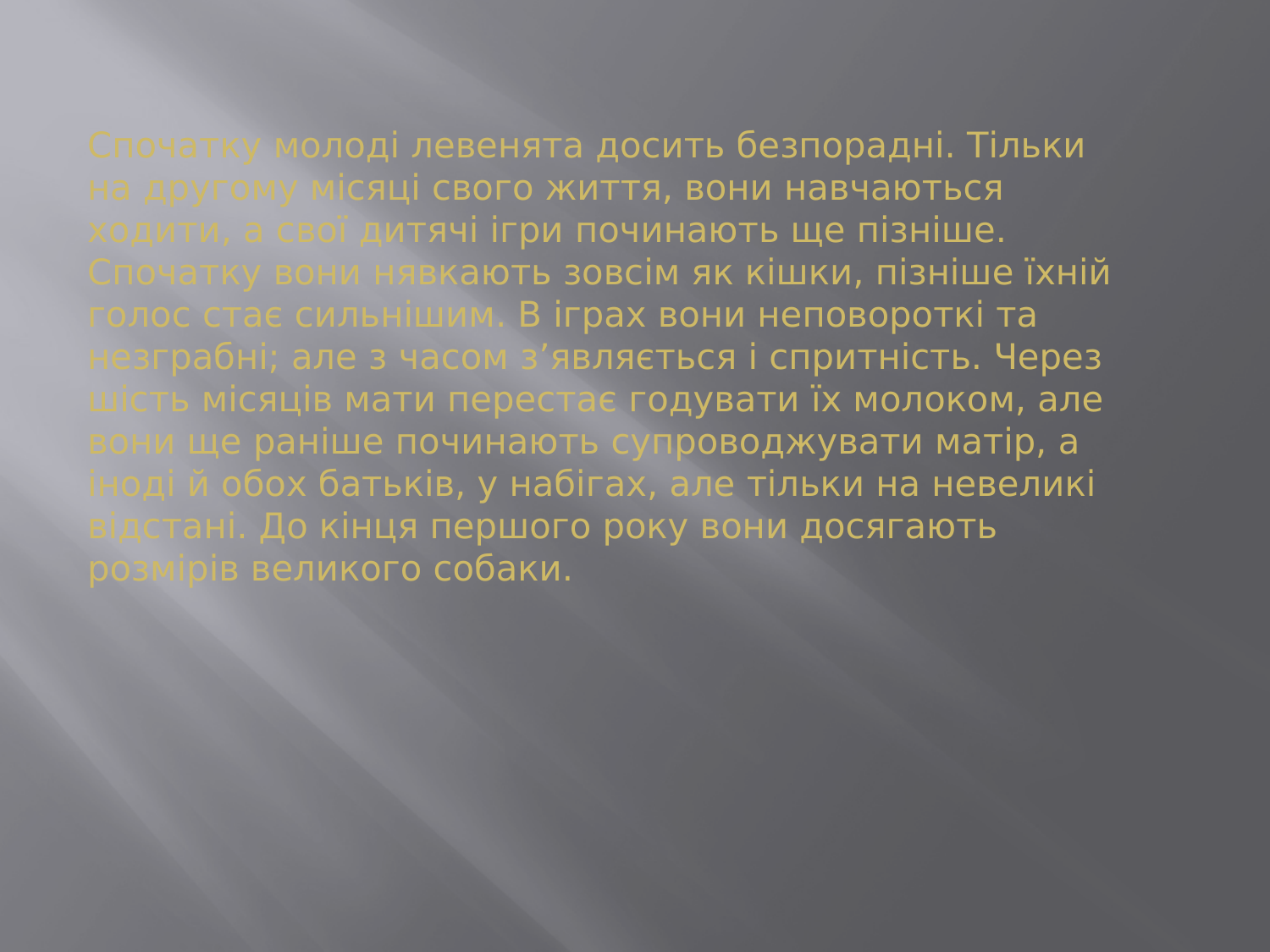

Спочатку молоді левенята досить безпорадні. Тільки на другому місяці свого життя, вони навчаються ходити, а свої дитячі ігри починають ще піз­ніше. Спочатку вони нявкають зовсім як кішки, пізніше їхній голос стає сильнішим. В іграх вони неповороткі та незграбні; але з часом з’являється і спритність. Через шість місяців мати перестає годувати їх молоком, але вони ще раніше починають супроводжувати матір, а іноді й обох батьків, у набі­гах, але тільки на невеликі відстані. До кінця першого року вони досягають розмірів великого собаки.